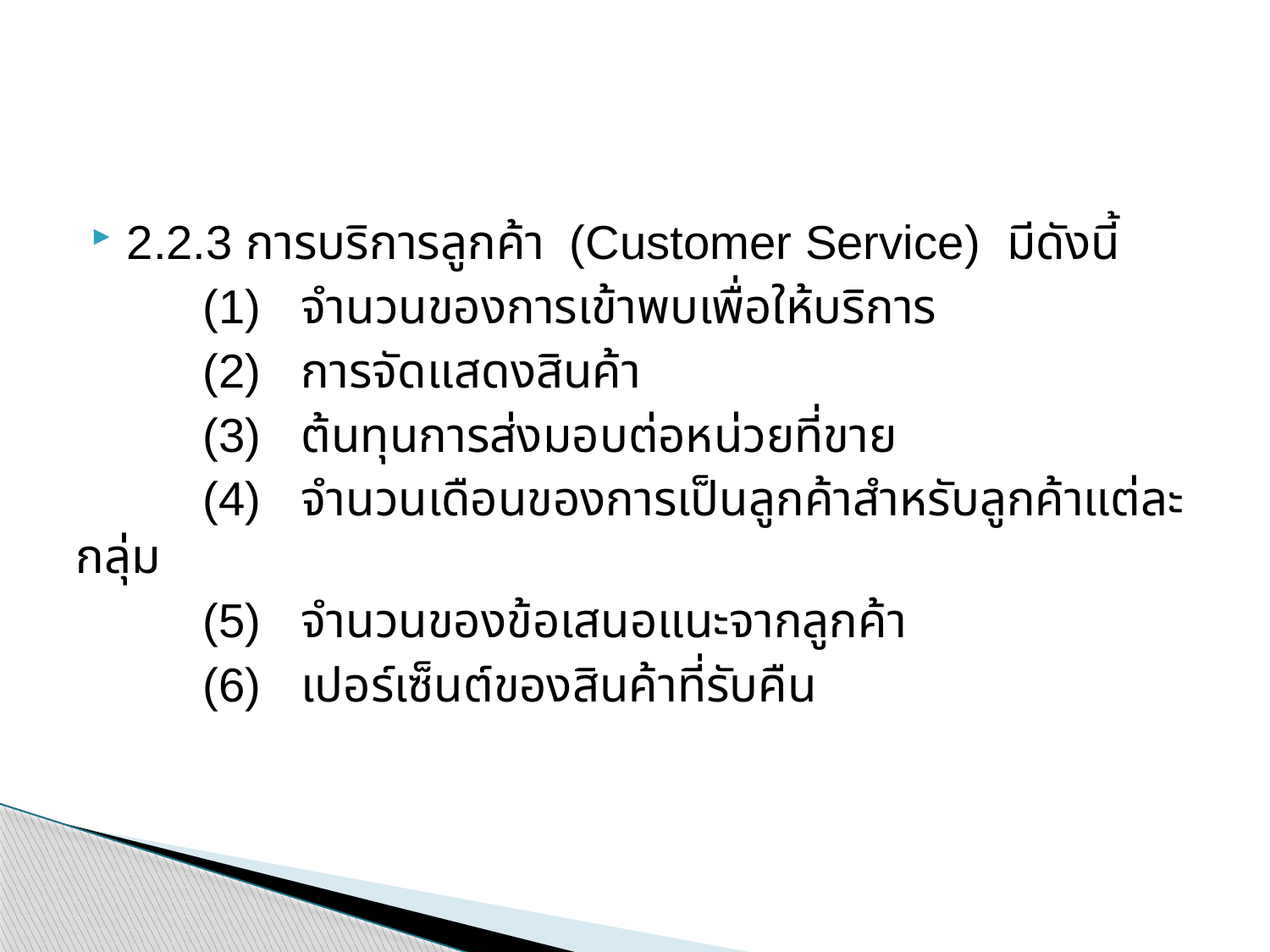

#
2.2.3 การบริการลูกค้า  (Customer Service)  มีดังนี้
	(1)   จำนวนของการเข้าพบเพื่อให้บริการ
	(2)   การจัดแสดงสินค้า
	(3)   ต้นทุนการส่งมอบต่อหน่วยที่ขาย
	(4)   จำนวนเดือนของการเป็นลูกค้าสำหรับลูกค้าแต่ละกลุ่ม
	(5)   จำนวนของข้อเสนอแนะจากลูกค้า
	(6)   เปอร์เซ็นต์ของสินค้าที่รับคืน